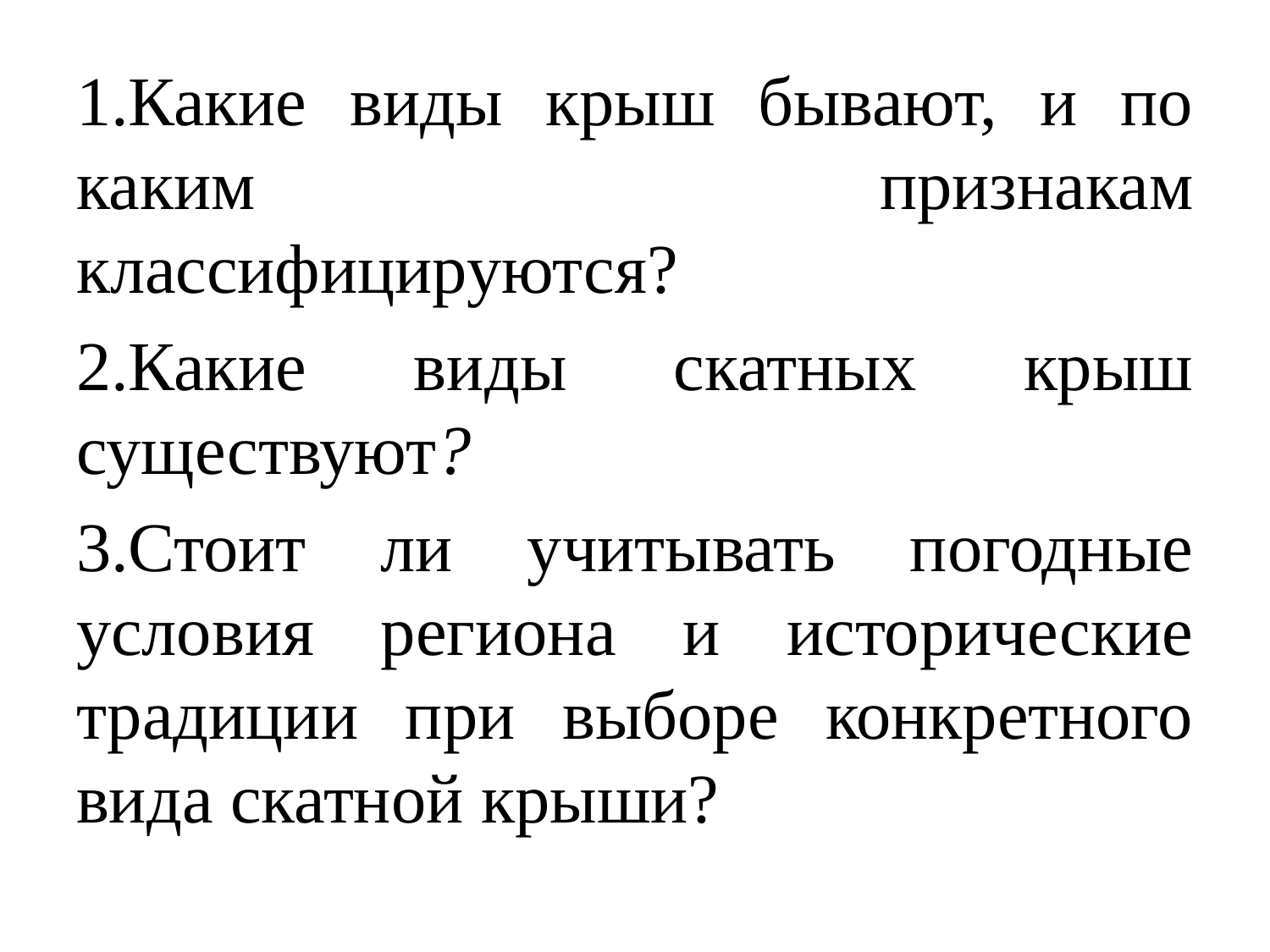

#
Какие виды крыш бывают, и по каким признакам классифицируются?
Какие виды скатных крыш существуют?
Стоит ли учитывать погодные условия региона и исторические традиции при выборе конкретного вида скатной крыши?